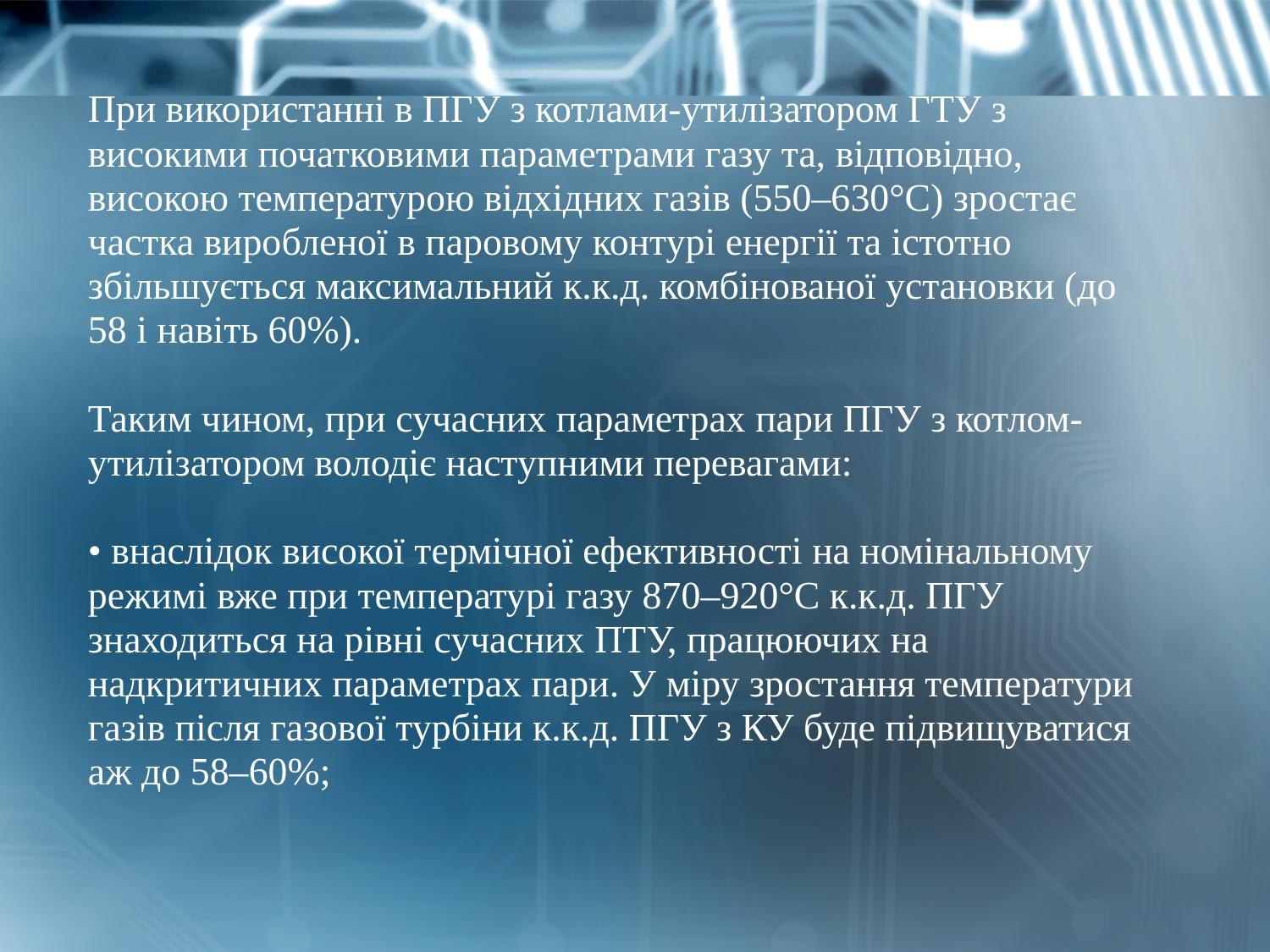

# При використанні в ПГУ з котлами-утилізатором ГТУ з високими початковими параметрами газу та, відповідно, високою температурою відхідних газів (550–630°С) зростає частка виробленої в паровому контурі енергії та істотно збільшується максимальний к.к.д. комбінованої установки (до 58 і навіть 60%). Таким чином, при сучасних параметрах пари ПГУ з котлом-утилізатором володіє наступними перевагами: • внаслідок високої термічної ефективності на номінальному режимі вже при температурі газу 870–920°С к.к.д. ПГУ знаходиться на рівні сучасних ПТУ, працюючих на надкритичних параметрах пари. У міру зростання температури газів після газової турбіни к.к.д. ПГУ з КУ буде підвищуватися аж до 58–60%;